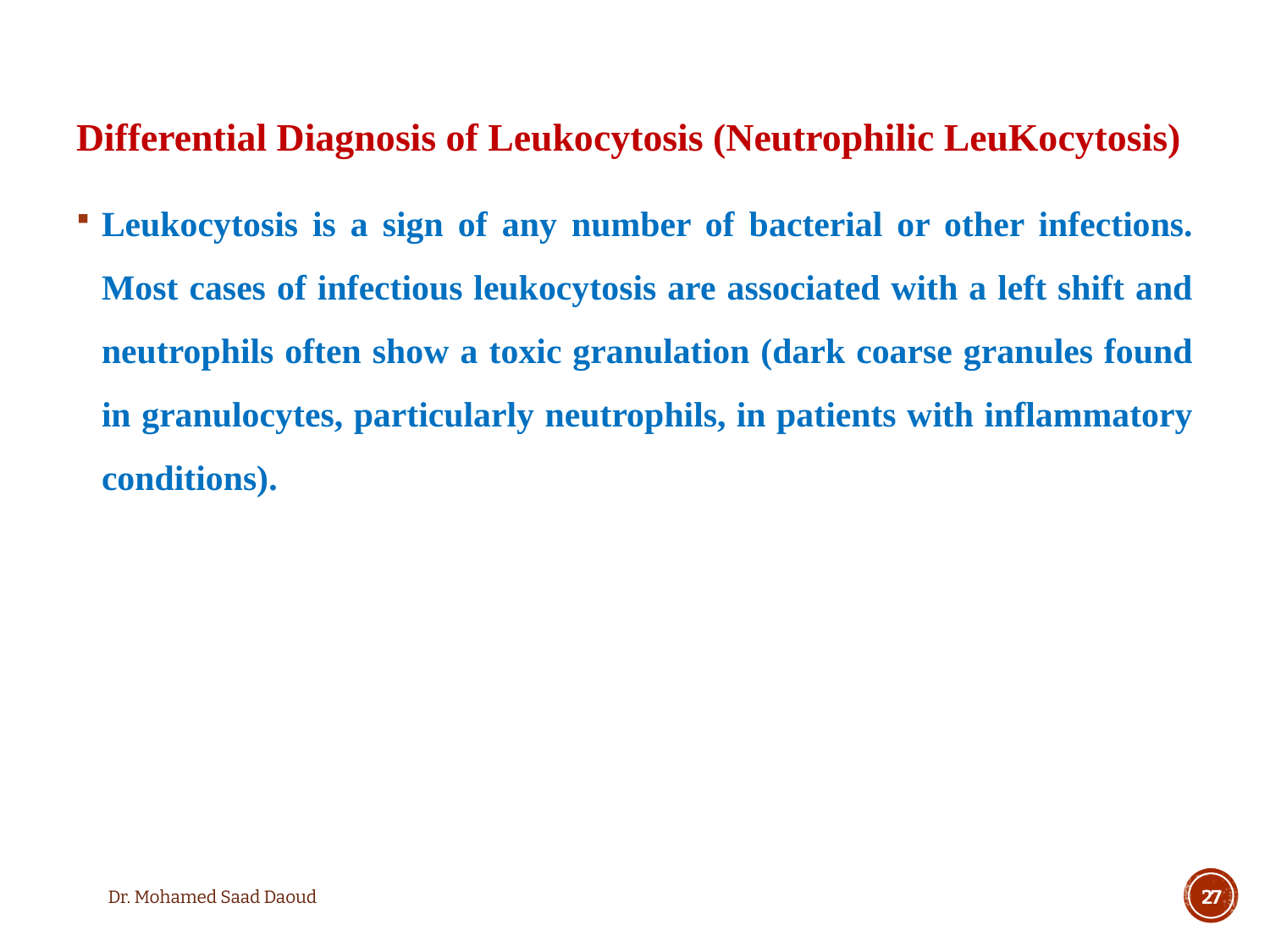

Differential Diagnosis of Leukocytosis (Neutrophilic LeuKocytosis)
Leukocytosis is a sign of any number of bacterial or other infections. Most cases of infectious leukocytosis are associated with a left shift and neutrophils often show a toxic granulation (dark coarse granules found in granulocytes, particularly neutrophils, in patients with inflammatory conditions).
Dr. Mohamed Saad Daoud
27